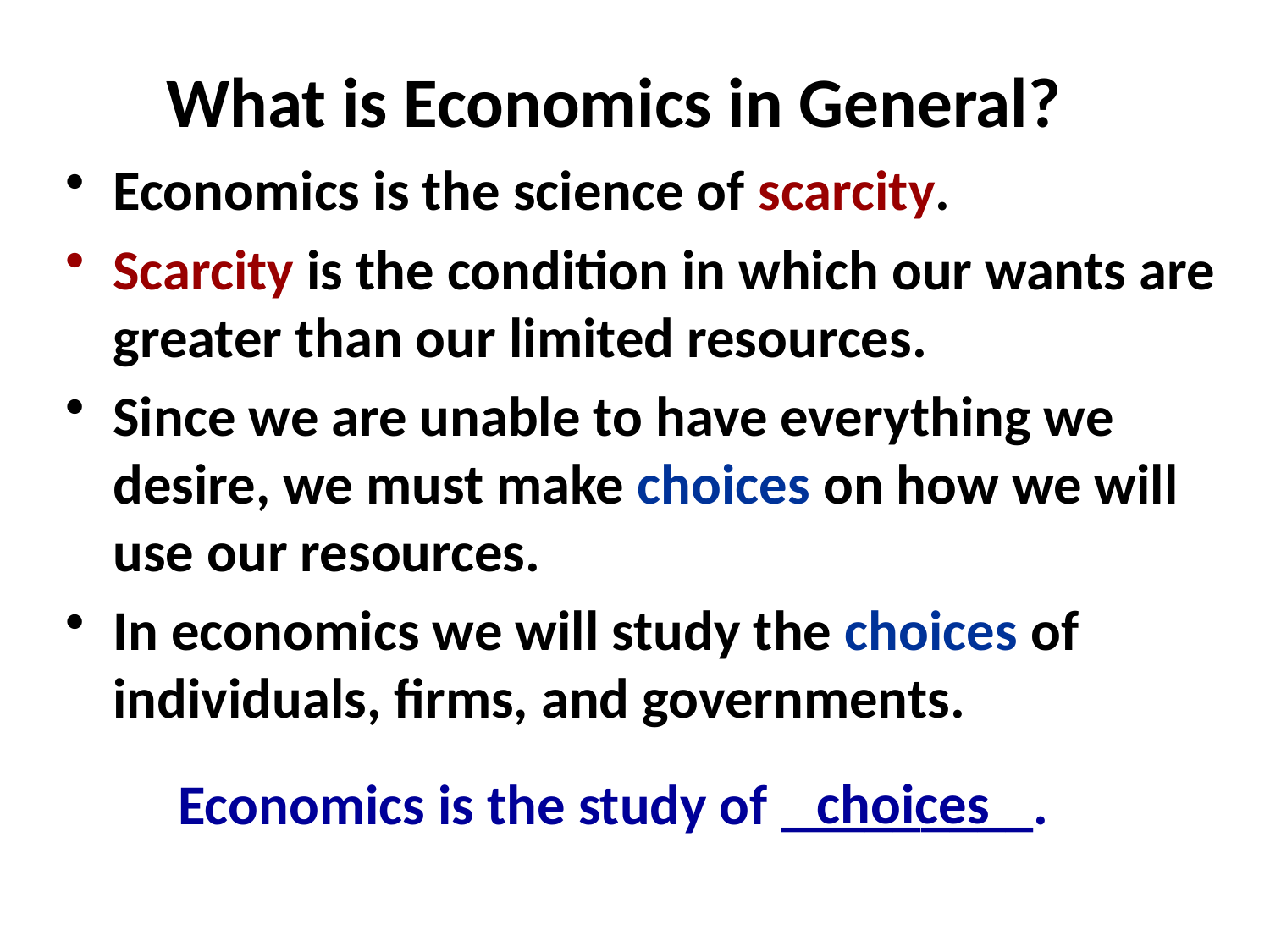

What is Economics in General?
Economics is the science of scarcity.
Scarcity is the condition in which our wants are greater than our limited resources.
Since we are unable to have everything we desire, we must make choices on how we will use our resources.
In economics we will study the choices of individuals, firms, and governments.
Economics is the study of _________.
choices